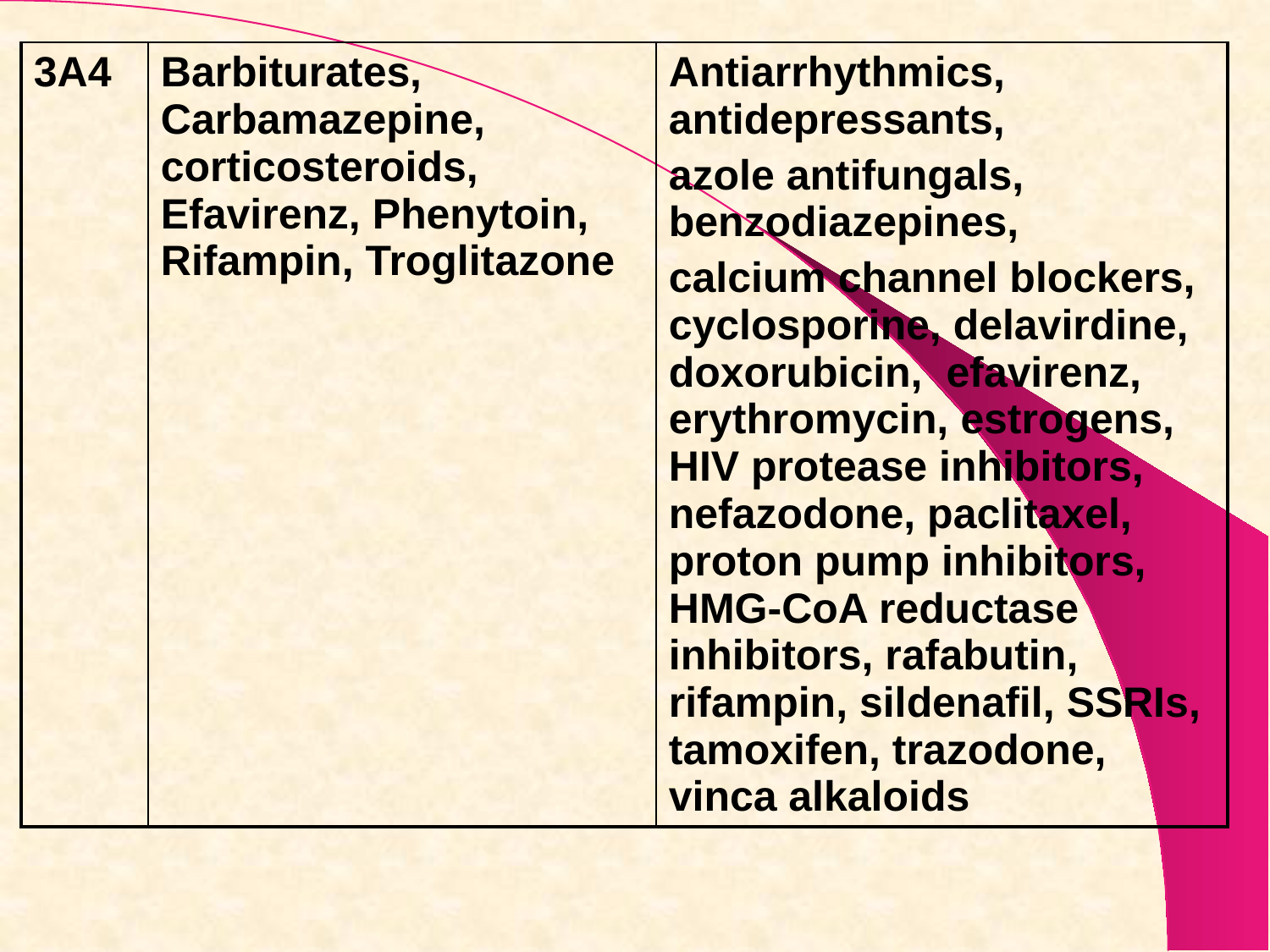

| 3A4 | Barbiturates, Carbamazepine, corticosteroids, Efavirenz, Phenytoin, Rifampin, Troglitazone | Antiarrhythmics, antidepressants, azole antifungals, benzodiazepines, calcium channel blockers, cyclosporine, delavirdine, doxorubicin, efavirenz, erythromycin, estrogens, HIV protease inhibitors, nefazodone, paclitaxel, proton pump inhibitors, HMG-CoA reductase inhibitors, rafabutin, rifampin, sildenafil, SSRIs, tamoxifen, trazodone, vinca alkaloids |
| --- | --- | --- |